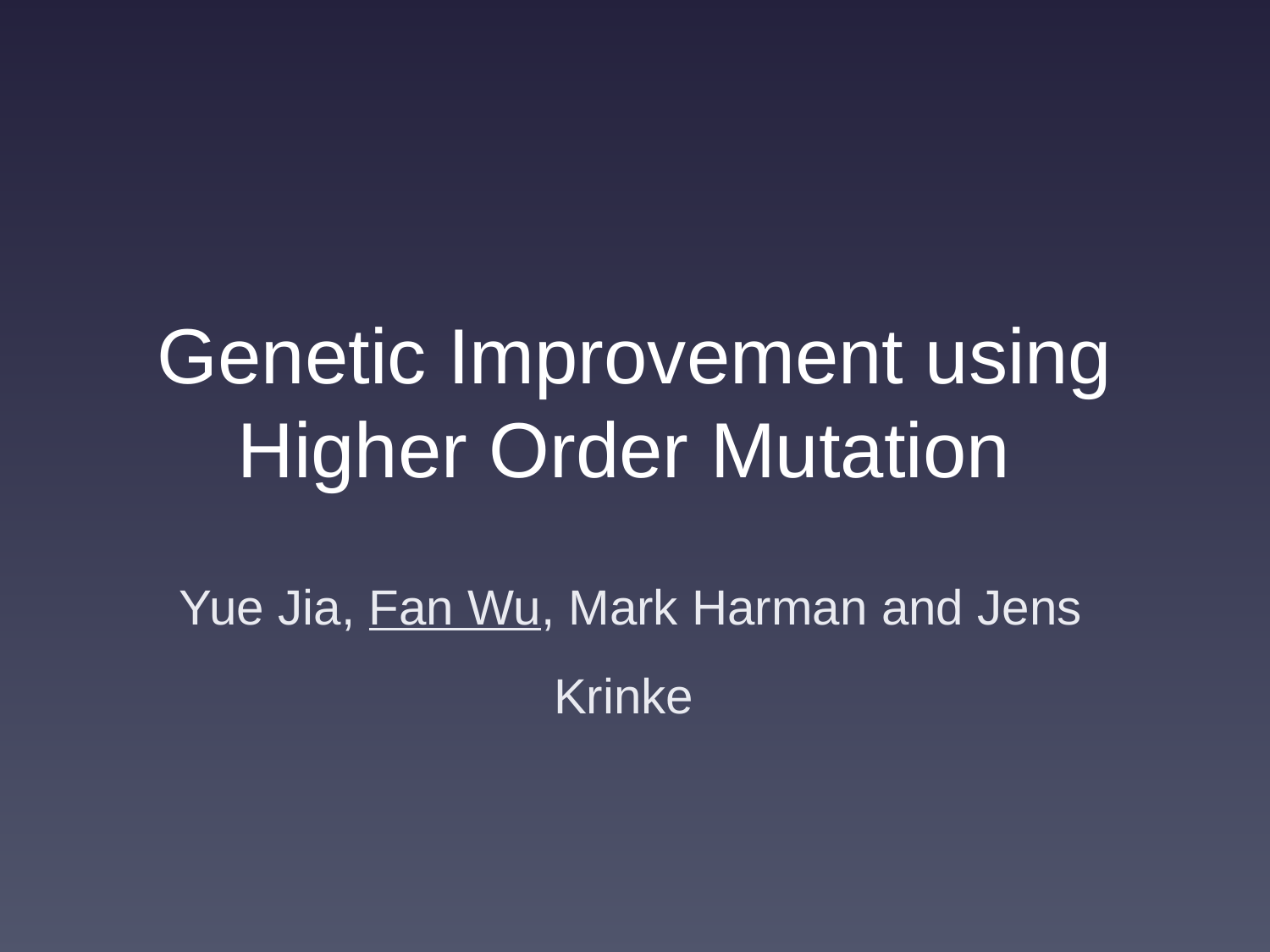

# Genetic Improvement using Higher Order Mutation
Yue Jia, Fan Wu, Mark Harman and Jens Krinke